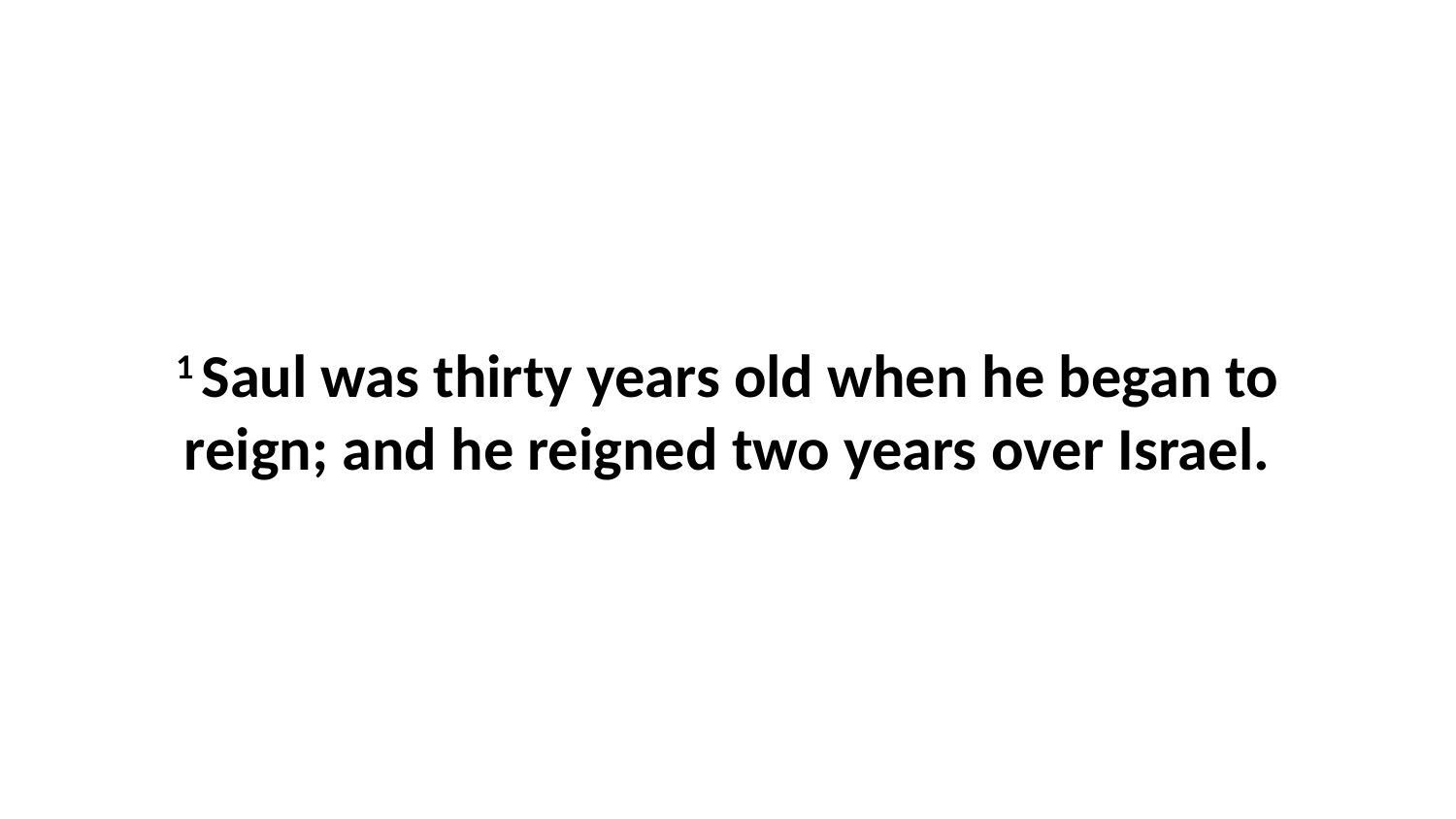

1 Saul was thirty years old when he began to reign; and he reigned two years over Israel.